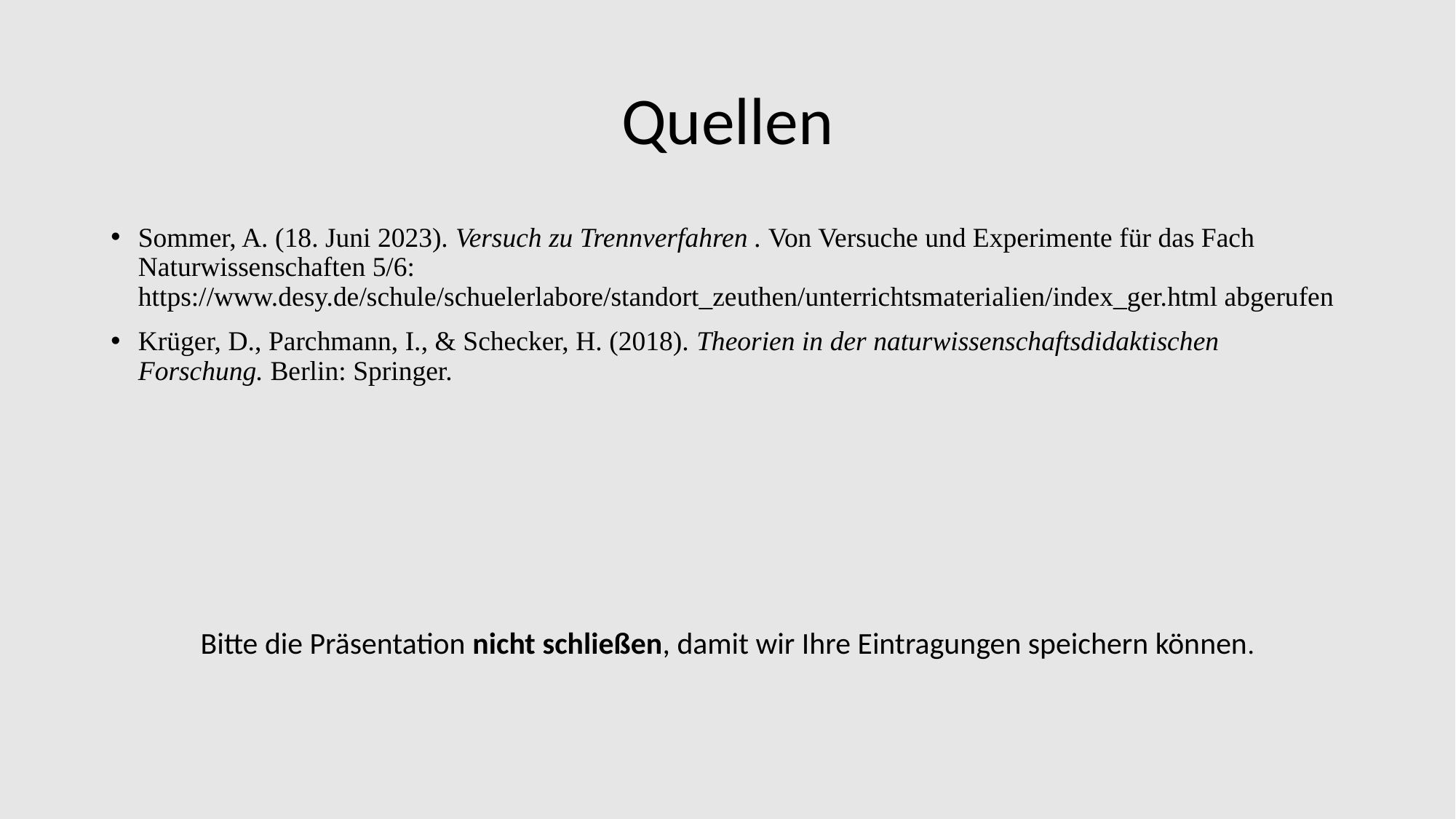

# Quellen
Sommer, A. (18. Juni 2023). Versuch zu Trennverfahren . Von Versuche und Experimente für das Fach Naturwissenschaften 5/6: https://www.desy.de/schule/schuelerlabore/standort_zeuthen/unterrichtsmaterialien/index_ger.html abgerufen
Krüger, D., Parchmann, I., & Schecker, H. (2018). Theorien in der naturwissenschaftsdidaktischen Forschung. Berlin: Springer.

Bitte die Präsentation nicht schließen, damit wir Ihre Eintragungen speichern können.